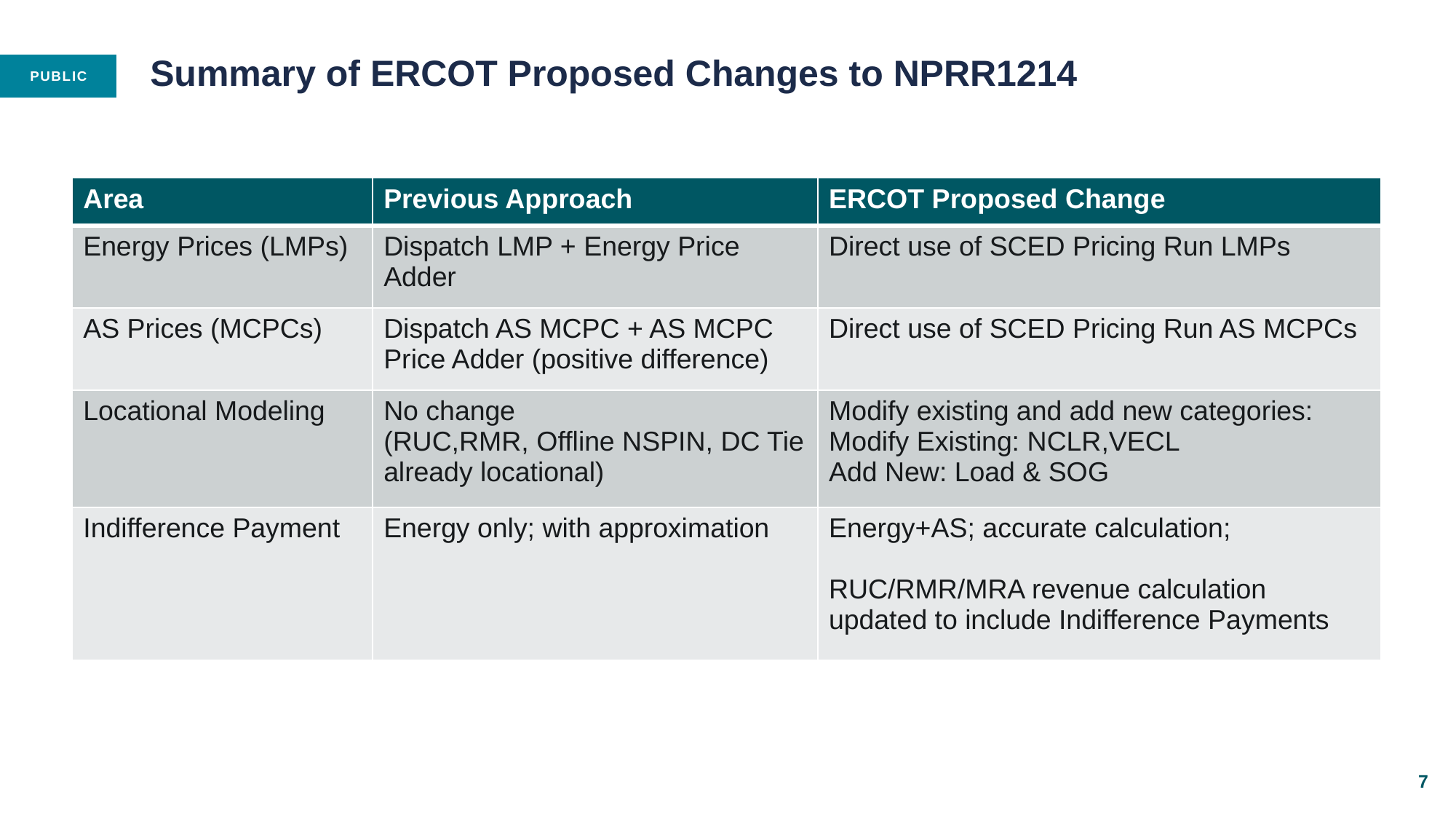

# Summary of ERCOT Proposed Changes to NPRR1214
| Area | Previous Approach | ERCOT Proposed Change |
| --- | --- | --- |
| Energy Prices (LMPs) | Dispatch LMP + Energy Price Adder | Direct use of SCED Pricing Run LMPs |
| AS Prices (MCPCs) | Dispatch AS MCPC + AS MCPC Price Adder (positive difference) | Direct use of SCED Pricing Run AS MCPCs |
| Locational Modeling | No change (RUC,RMR, Offline NSPIN, DC Tie already locational) | Modify existing and add new categories: Modify Existing: NCLR,VECL Add New: Load & SOG |
| Indifference Payment | Energy only; with approximation | Energy+AS; accurate calculation; RUC/RMR/MRA revenue calculation updated to include Indifference Payments |
7